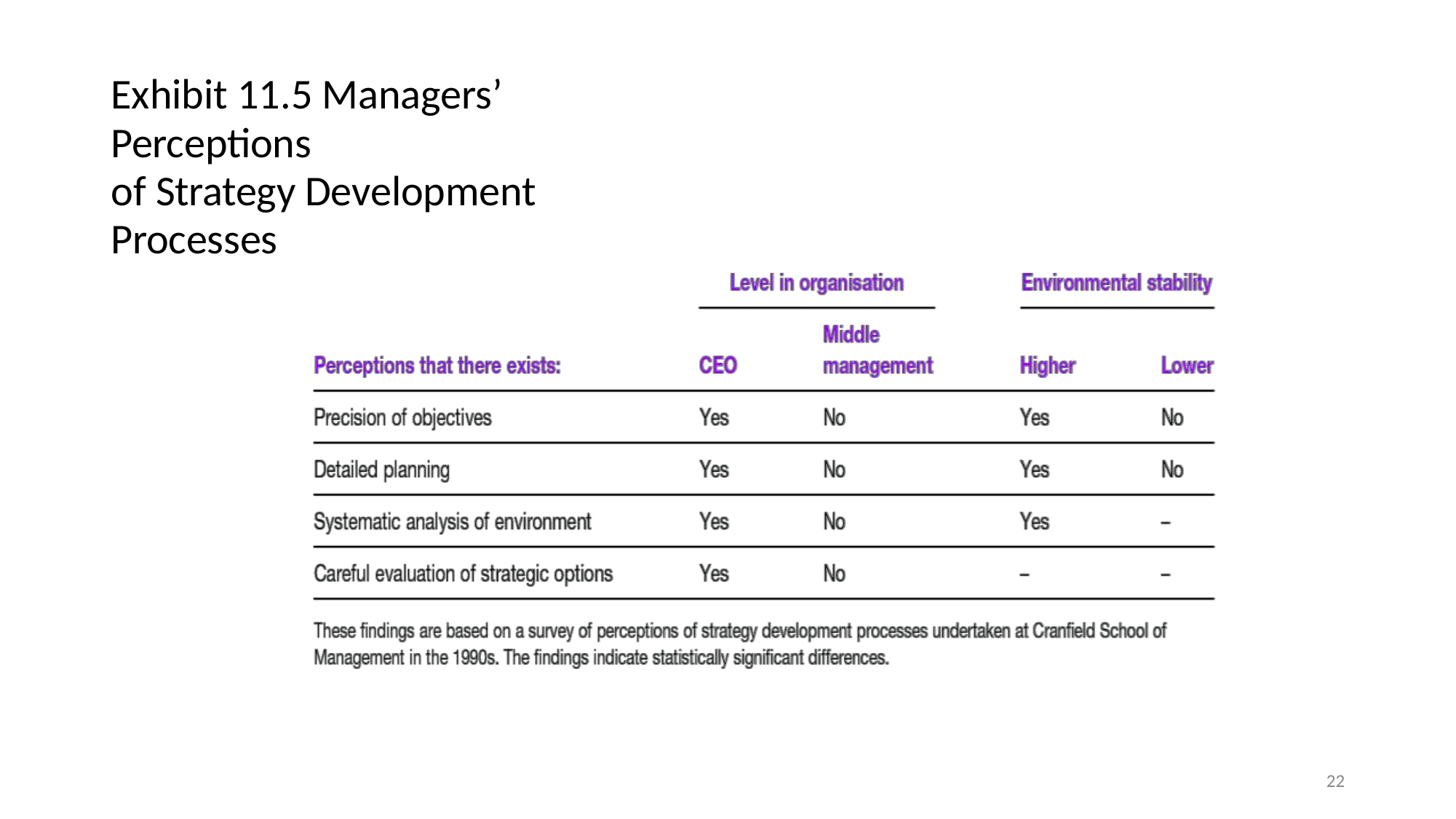

Exhibit 11.5 Managers’ Perceptions
of Strategy Development Processes

22